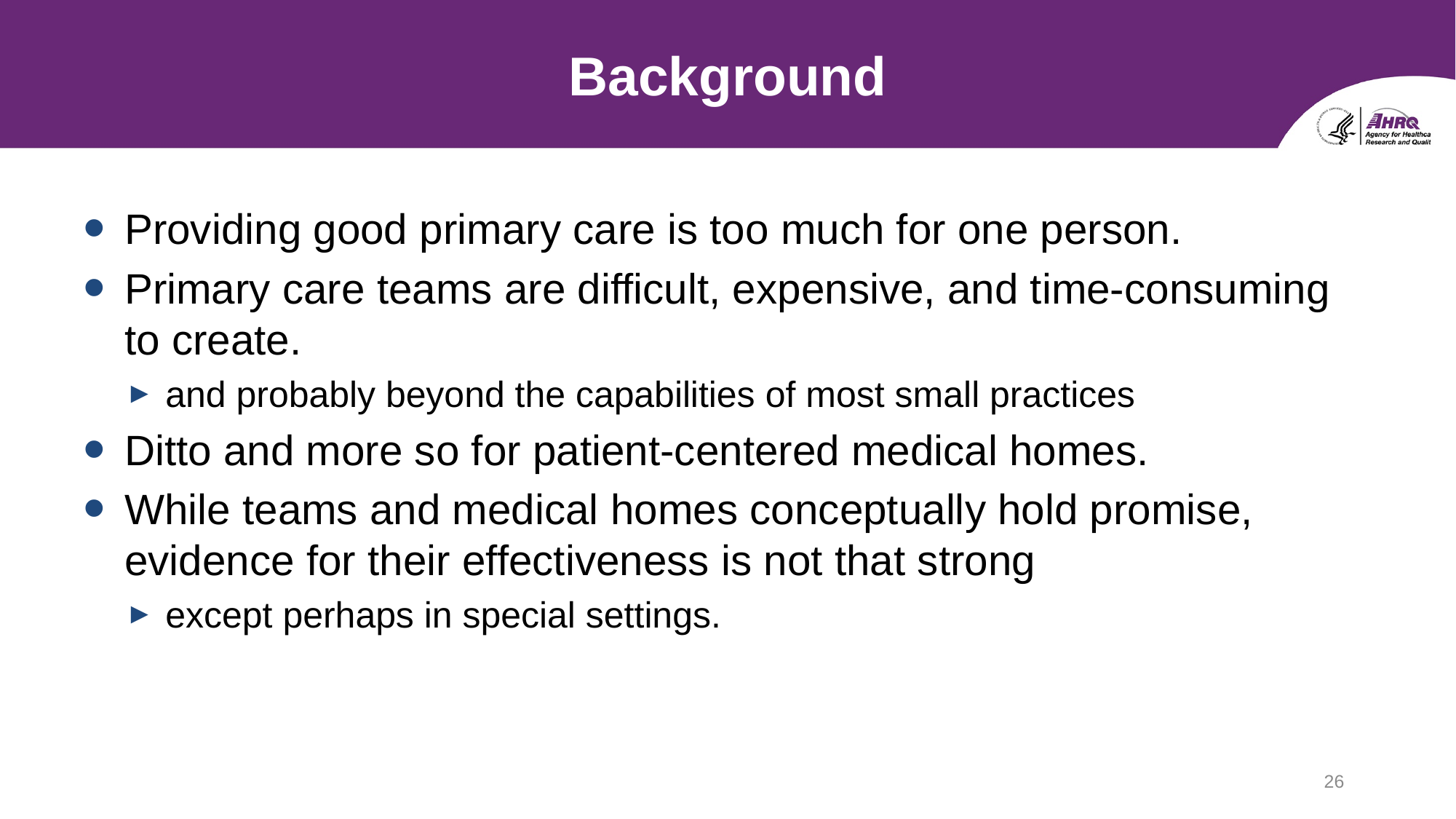

# Background
Providing good primary care is too much for one person.
Primary care teams are difficult, expensive, and time-consuming to create.
and probably beyond the capabilities of most small practices
Ditto and more so for patient-centered medical homes.
While teams and medical homes conceptually hold promise, evidence for their effectiveness is not that strong
except perhaps in special settings.

26